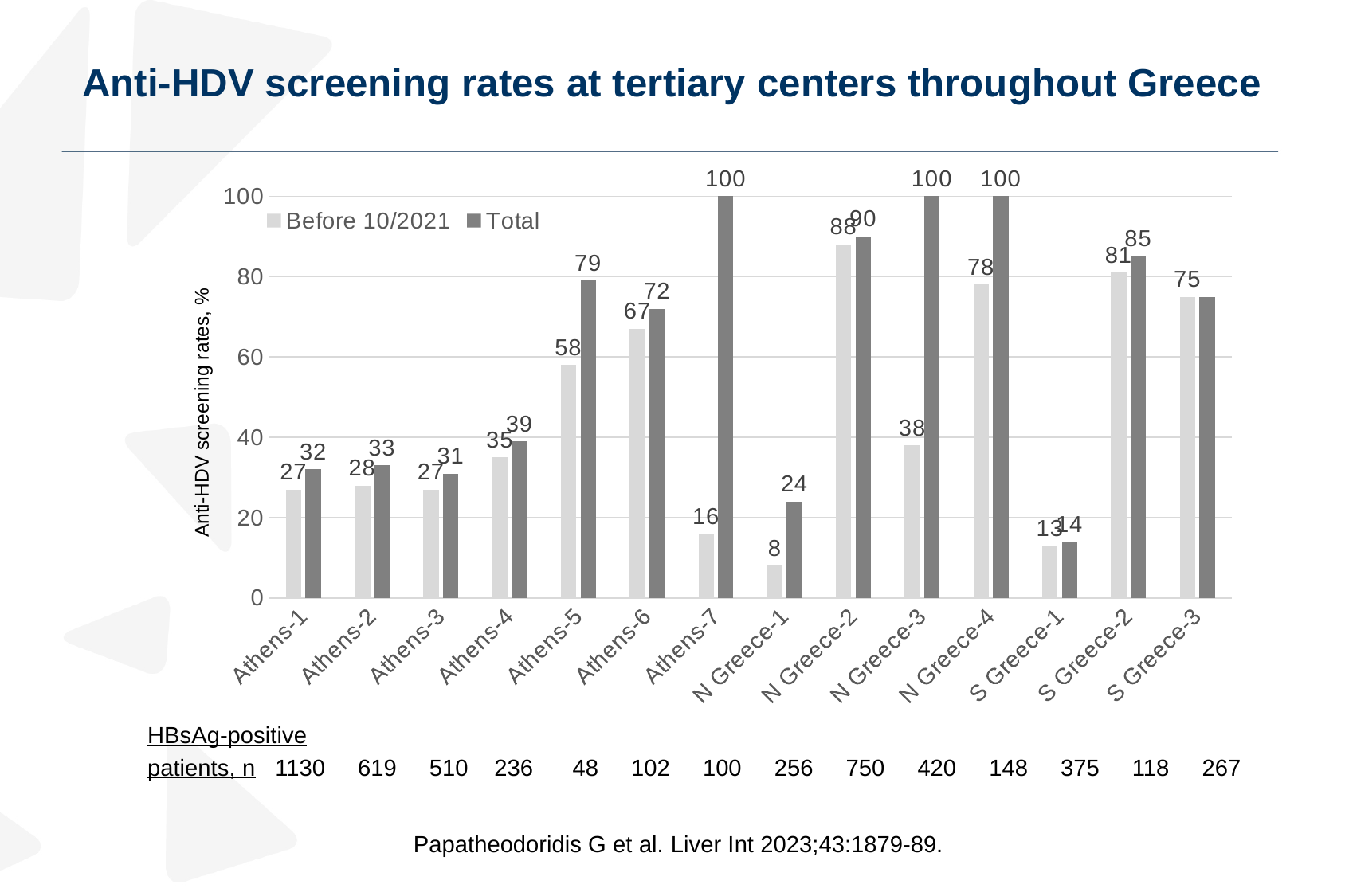

# Anti-HDV screening rates at tertiary centers throughout Greece

### Chart

| Category | Before 10/2021 | Total |
|---|---|---|
| Athens-1 | 27.0 | 32.0 |
| Athens-2 | 28.0 | 33.0 |
| Athens-3 | 27.0 | 31.0 |
| Athens-4 | 35.0 | 39.0 |
| Athens-5 | 58.0 | 79.0 |
| Athens-6 | 67.0 | 72.0 |
| Athens-7 | 16.0 | 100.0 |
| N Greece-1 | 8.0 | 24.0 |
| N Greece-2 | 88.0 | 90.0 |
| N Greece-3 | 38.0 | 100.0 |
| N Greece-4 | 78.0 | 100.0 |
| S Greece-1 | 13.0 | 14.0 |
| S Greece-2 | 81.0 | 85.0 |
| S Greece-3 | 75.0 | 75.0 |
Anti-HDV screening rates, %
HBsAg-positive
patients, n   1130     619     510    236      48     102     100     256     750     420     148     375     118     267
Papatheodoridis G et al. Liver Int 2023;43:1879-89.